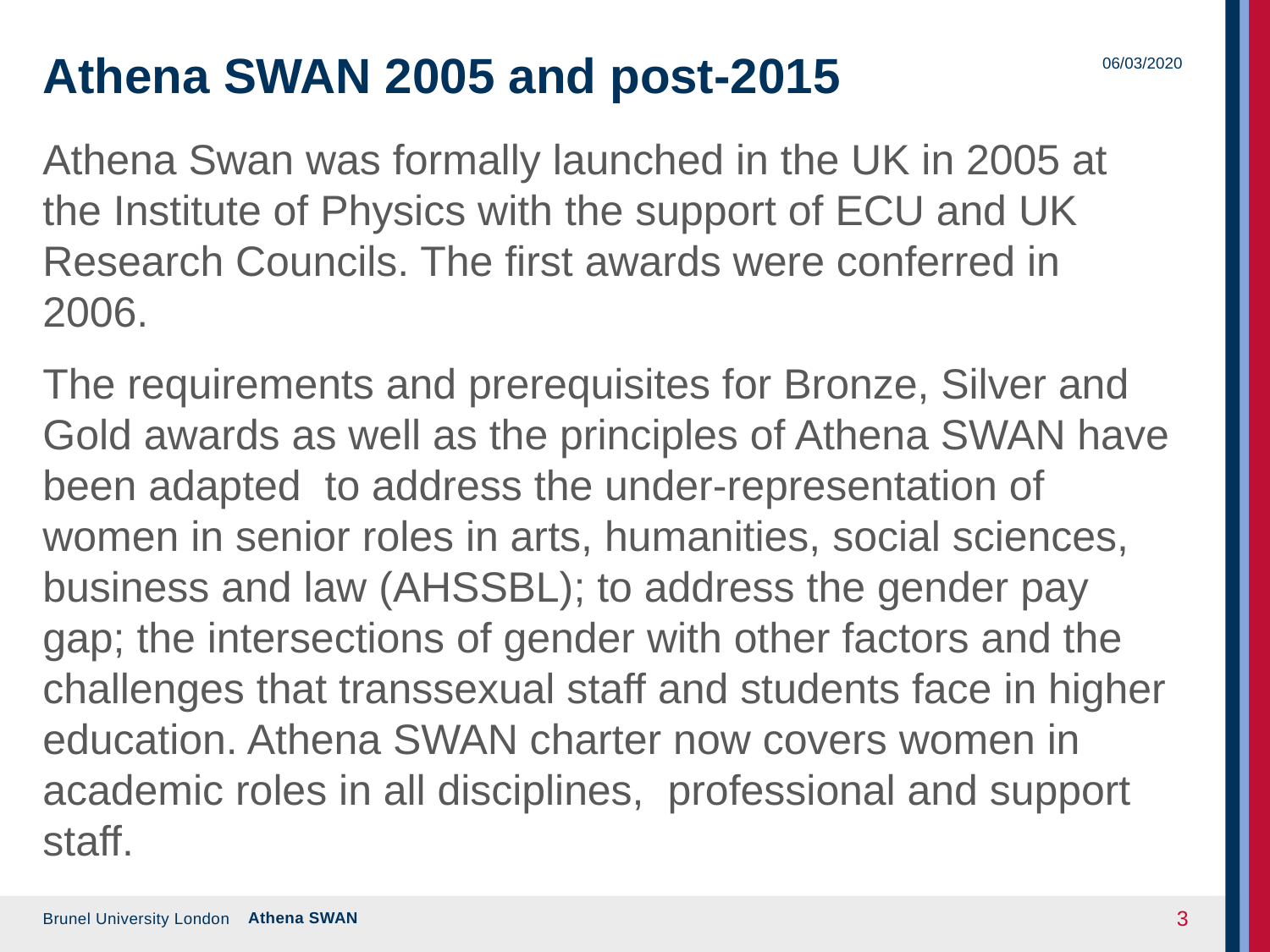

# Athena SWAN 2005 and post-2015
06/03/2020
Athena Swan was formally launched in the UK in 2005 at the Institute of Physics with the support of ECU and UK Research Councils. The first awards were conferred in 2006.
The requirements and prerequisites for Bronze, Silver and Gold awards as well as the principles of Athena SWAN have been adapted  to address the under-representation of women in senior roles in arts, humanities, social sciences, business and law (AHSSBL); to address the gender pay gap; the intersections of gender with other factors and the challenges that transsexual staff and students face in higher education. Athena SWAN charter now covers women in academic roles in all disciplines,  professional and support staff.

Athena SWAN
3